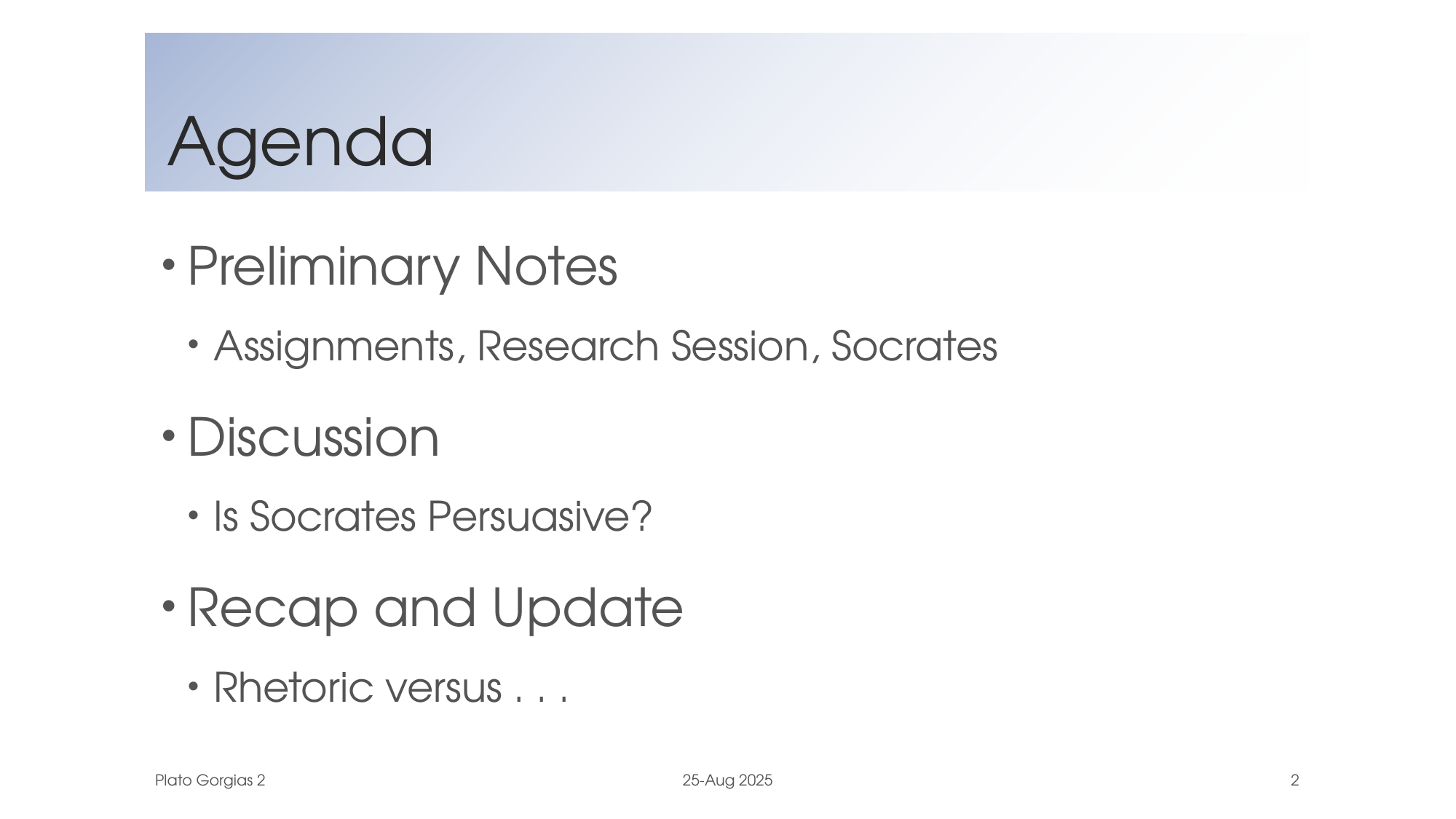

# Agenda
Preliminary Notes
Assignments, Research Session, Socrates
Discussion
Is Socrates Persuasive?
Recap and Update
Rhetoric versus . . .
Plato Gorgias 2
25-Aug 2025
2